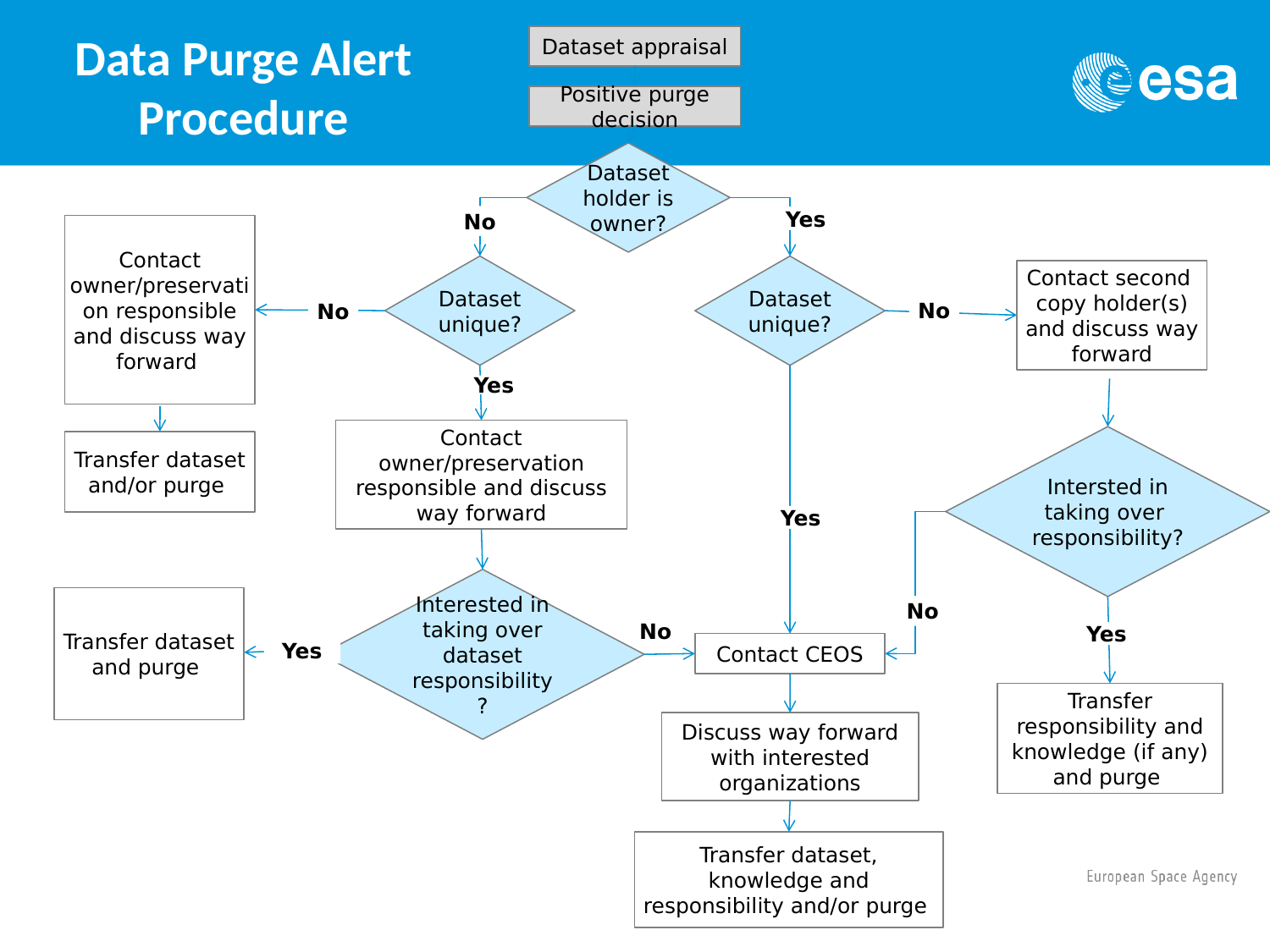

Data Purge Alert Procedure
Dataset appraisal
Positive purge decision
Dataset holder is owner?
No
Yes
Contact owner/preservation responsible and discuss way forward
Dataset unique?
Dataset unique?
Contact second
copy holder(s) and discuss way forward
No
No
Yes
Contact owner/preservation responsible and discuss way forward
Intersted in taking over  responsibility?
Transfer dataset and/or purge
Yes
Interested in taking over dataset responsibility?
Transfer dataset and purge
No
No
Yes
Contact CEOS
Yes
Transfer responsibility and knowledge (if any) and purge
Discuss way forward with interested organizations
Transfer dataset, knowledge and responsibility and/or purge